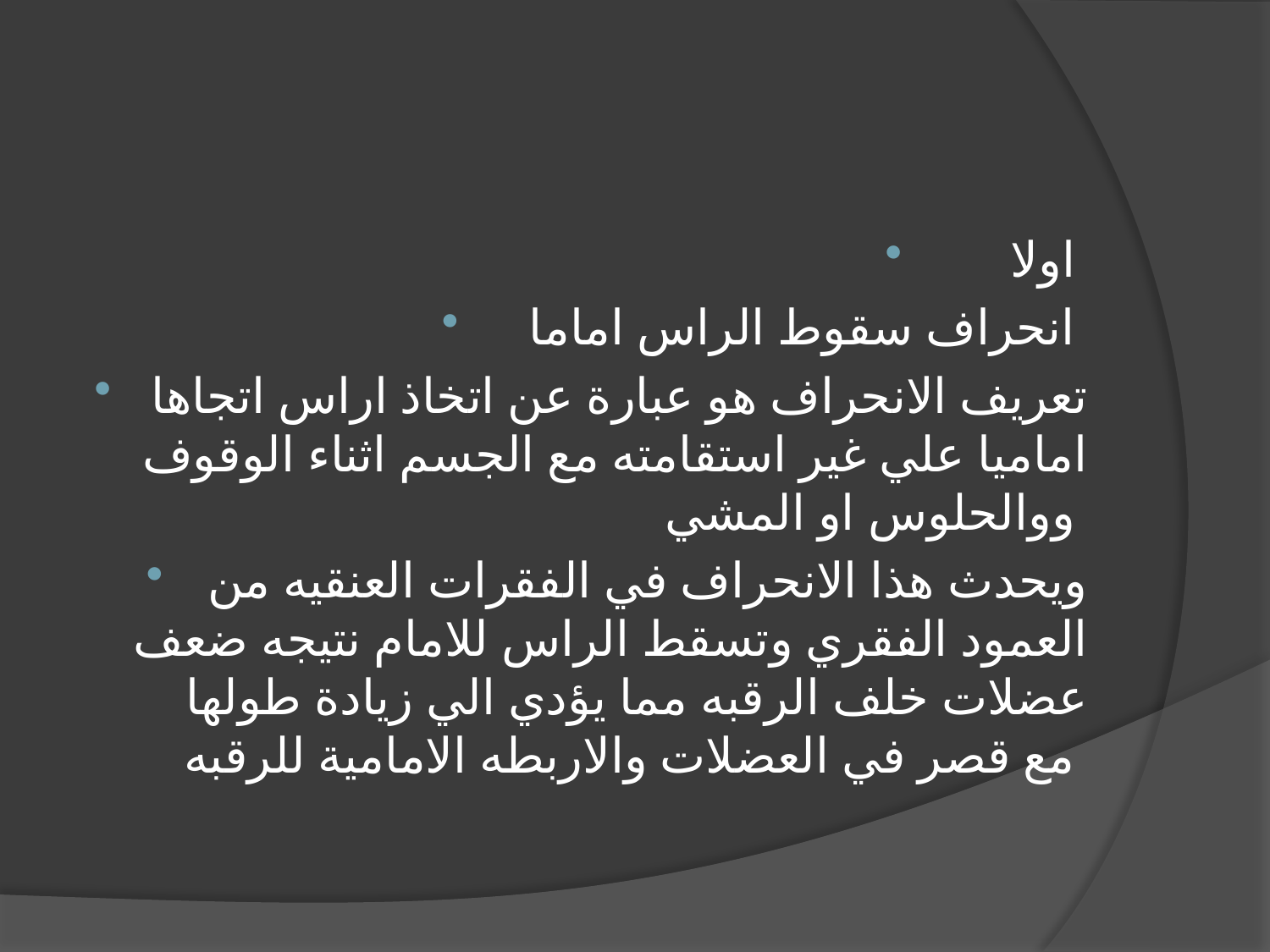

اولا
انحراف سقوط الراس اماما
تعريف الانحراف هو عبارة عن اتخاذ اراس اتجاها اماميا علي غير استقامته مع الجسم اثناء الوقوف ووالحلوس او المشي
ويحدث هذا الانحراف في الفقرات العنقيه من العمود الفقري وتسقط الراس للامام نتيجه ضعف عضلات خلف الرقبه مما يؤدي الي زيادة طولها مع قصر في العضلات والاربطه الامامية للرقبه